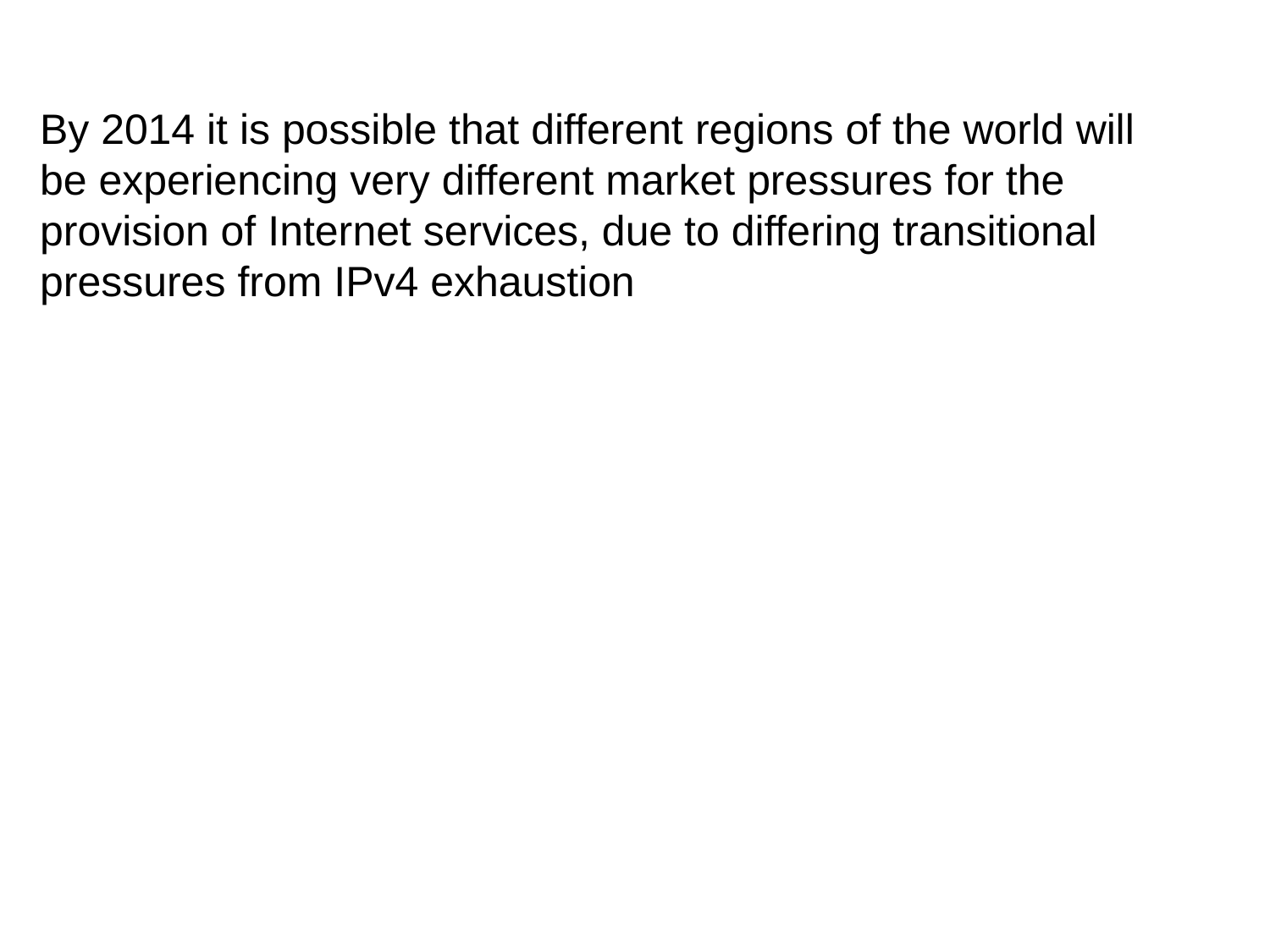

By 2014 it is possible that different regions of the world will be experiencing very different market pressures for the provision of Internet services, due to differing transitional pressures from IPv4 exhaustion